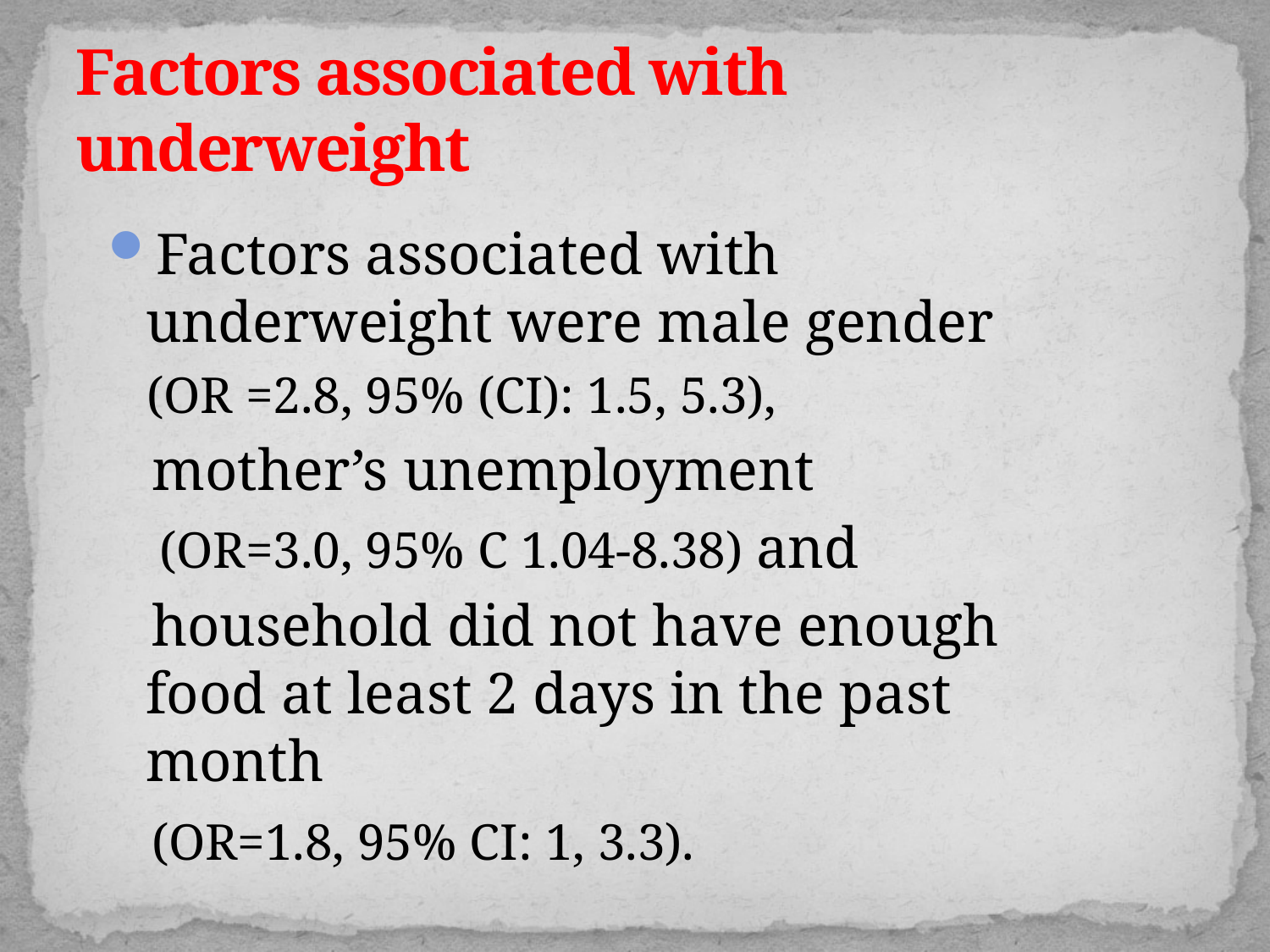

# Factors associated with underweight
Factors associated with underweight were male gender
   (OR =2.8, 95% (CI): 1.5, 5.3),
   mother’s unemployment
    (OR=3.0, 95% C 1.04-8.38) and
   household did not have enough food at least 2 days in the past month
   (OR=1.8, 95% CI: 1, 3.3).